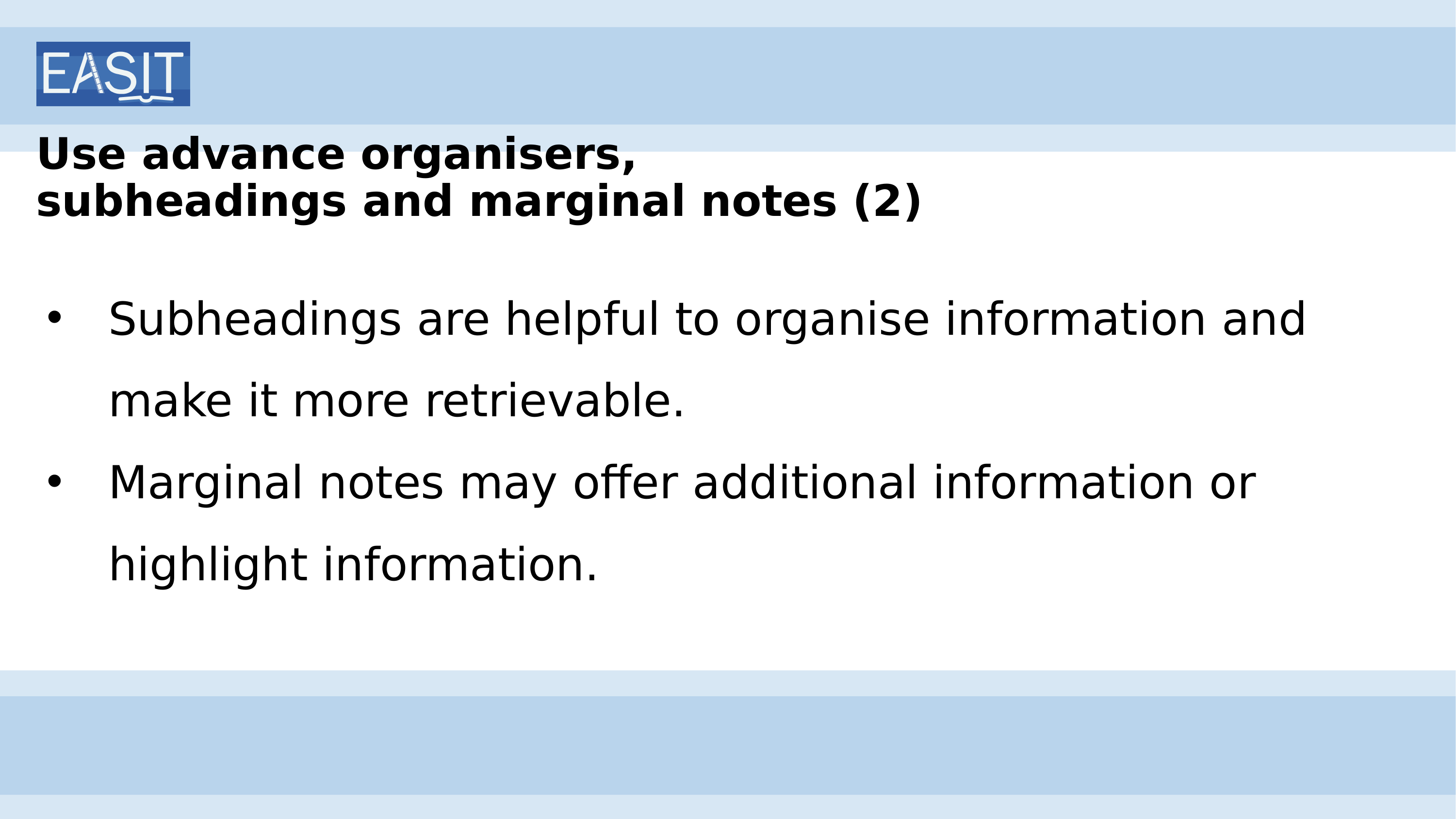

# Use advance organisers, subheadings and marginal notes (2)
Subheadings are helpful to organise information and make it more retrievable.
Marginal notes may offer additional information or highlight information.